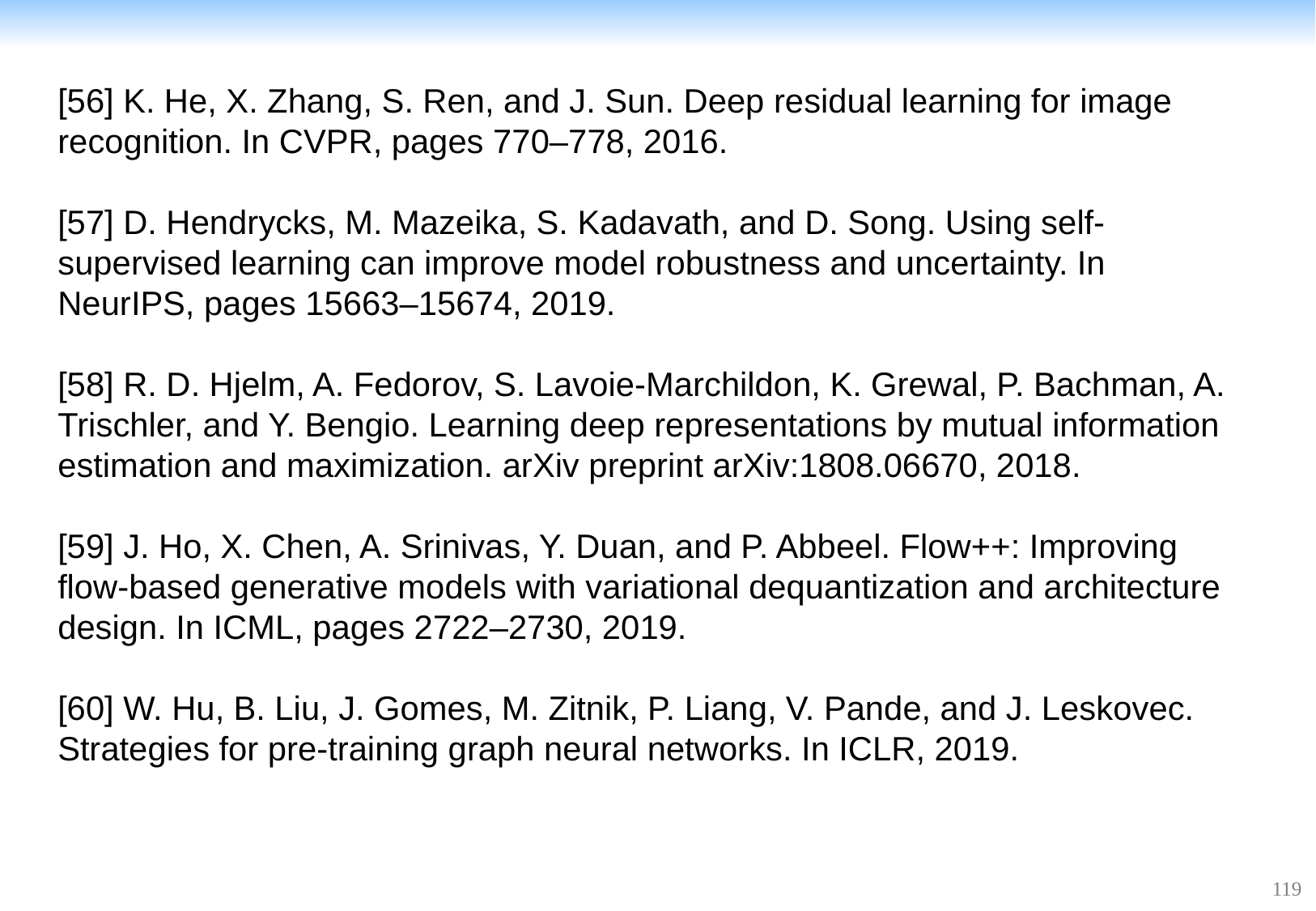

[56] K. He, X. Zhang, S. Ren, and J. Sun. Deep residual learning for image recognition. In CVPR, pages 770–778, 2016.

[57] D. Hendrycks, M. Mazeika, S. Kadavath, and D. Song. Using self-supervised learning can improve model robustness and uncertainty. In NeurIPS, pages 15663–15674, 2019.

[58] R. D. Hjelm, A. Fedorov, S. Lavoie-Marchildon, K. Grewal, P. Bachman, A. Trischler, and Y. Bengio. Learning deep representations by mutual information estimation and maximization. arXiv preprint arXiv:1808.06670, 2018.

[59] J. Ho, X. Chen, A. Srinivas, Y. Duan, and P. Abbeel. Flow++: Improving flow-based generative models with variational dequantization and architecture design. In ICML, pages 2722–2730, 2019.

[60] W. Hu, B. Liu, J. Gomes, M. Zitnik, P. Liang, V. Pande, and J. Leskovec. Strategies for pre-training graph neural networks. In ICLR, 2019.